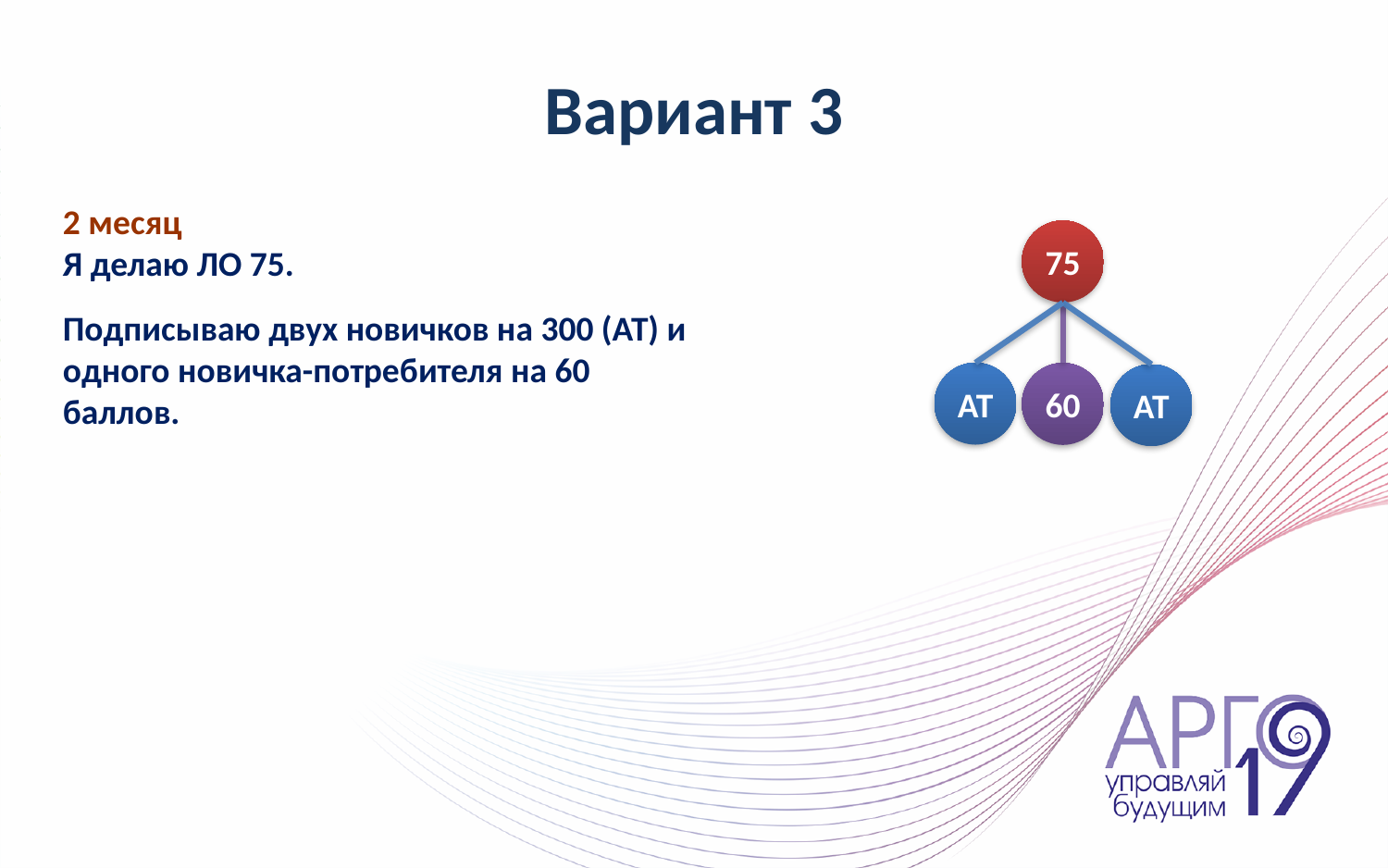

# Вариант 3
2 месяц
Я делаю ЛО 75.
Подписываю двух новичков на 300 (АТ) и одного новичка-потребителя на 60 баллов.
75
АТ
60
АТ